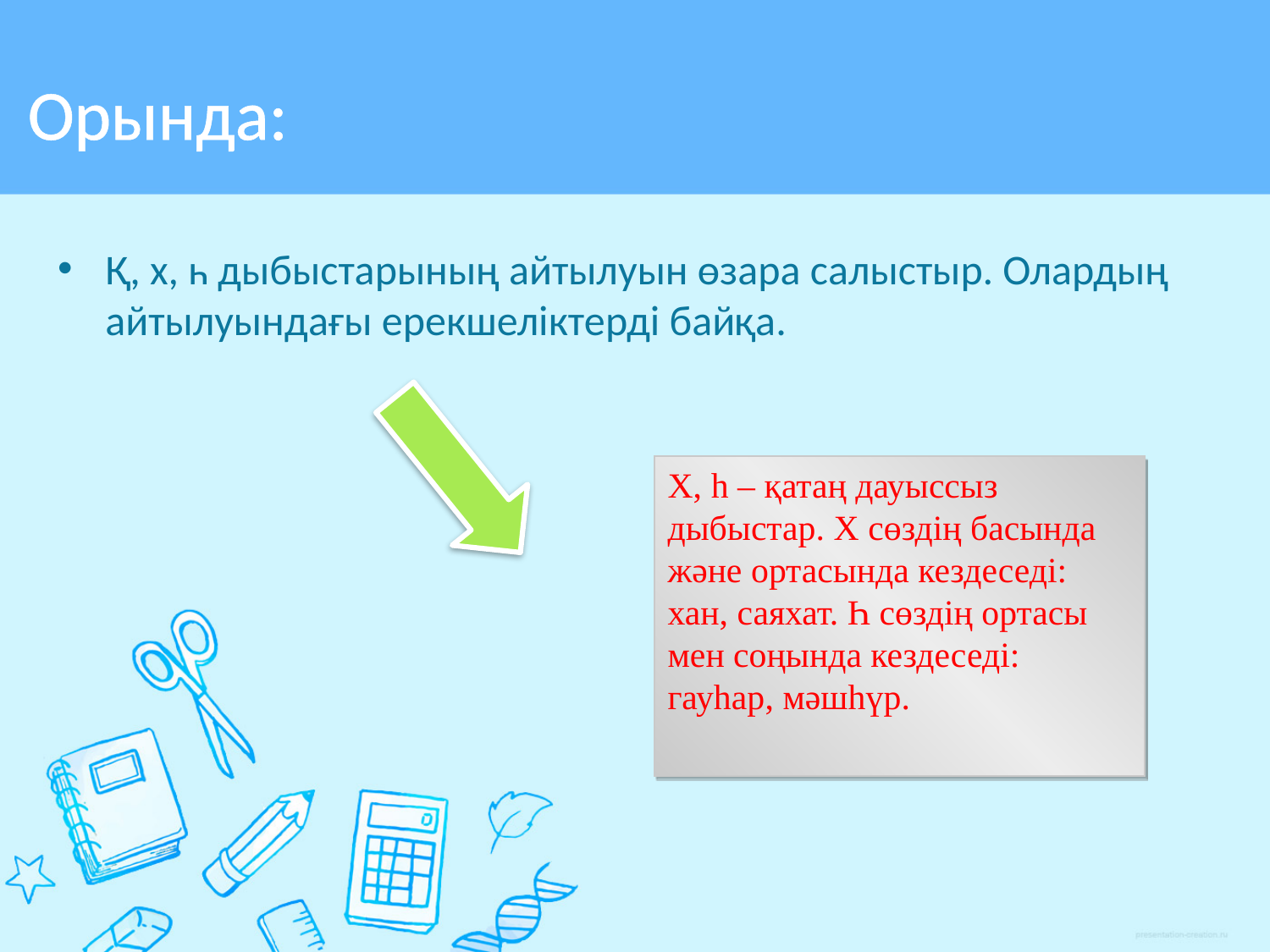

# Орында:
Қ, х, һ дыбыстарының айтылуын өзара салыстыр. Олардың айтылуындағы ерекшеліктерді байқа.

Х, һ – қатаң дауыссыз дыбыстар. Х сөздің басында және ортасында кездеседі: хан, саяхат. Һ сөздің ортасы мен соңында кездеседі: гауһар, мәшһүр.